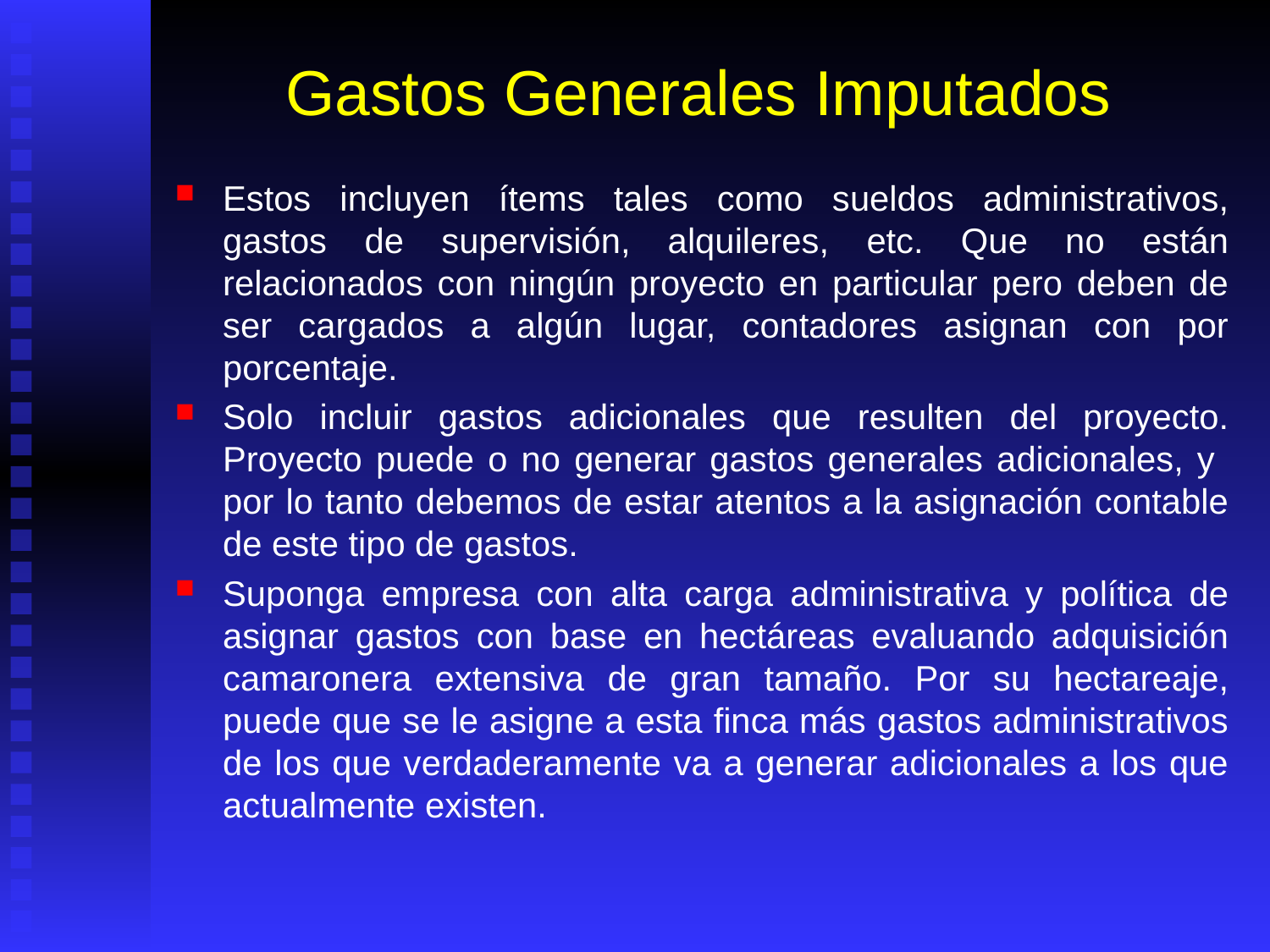

# Gastos Generales Imputados
Estos incluyen ítems tales como sueldos administrativos, gastos de supervisión, alquileres, etc. Que no están relacionados con ningún proyecto en particular pero deben de ser cargados a algún lugar, contadores asignan con por porcentaje.
Solo incluir gastos adicionales que resulten del proyecto. Proyecto puede o no generar gastos generales adicionales, y  por lo tanto debemos de estar atentos a la asignación contable de este tipo de gastos.
Suponga empresa con alta carga administrativa y política de asignar gastos con base en hectáreas evaluando adquisición camaronera extensiva de gran tamaño. Por su hectareaje, puede que se le asigne a esta finca más gastos administrativos de los que verdaderamente va a generar adicionales a los que actualmente existen.